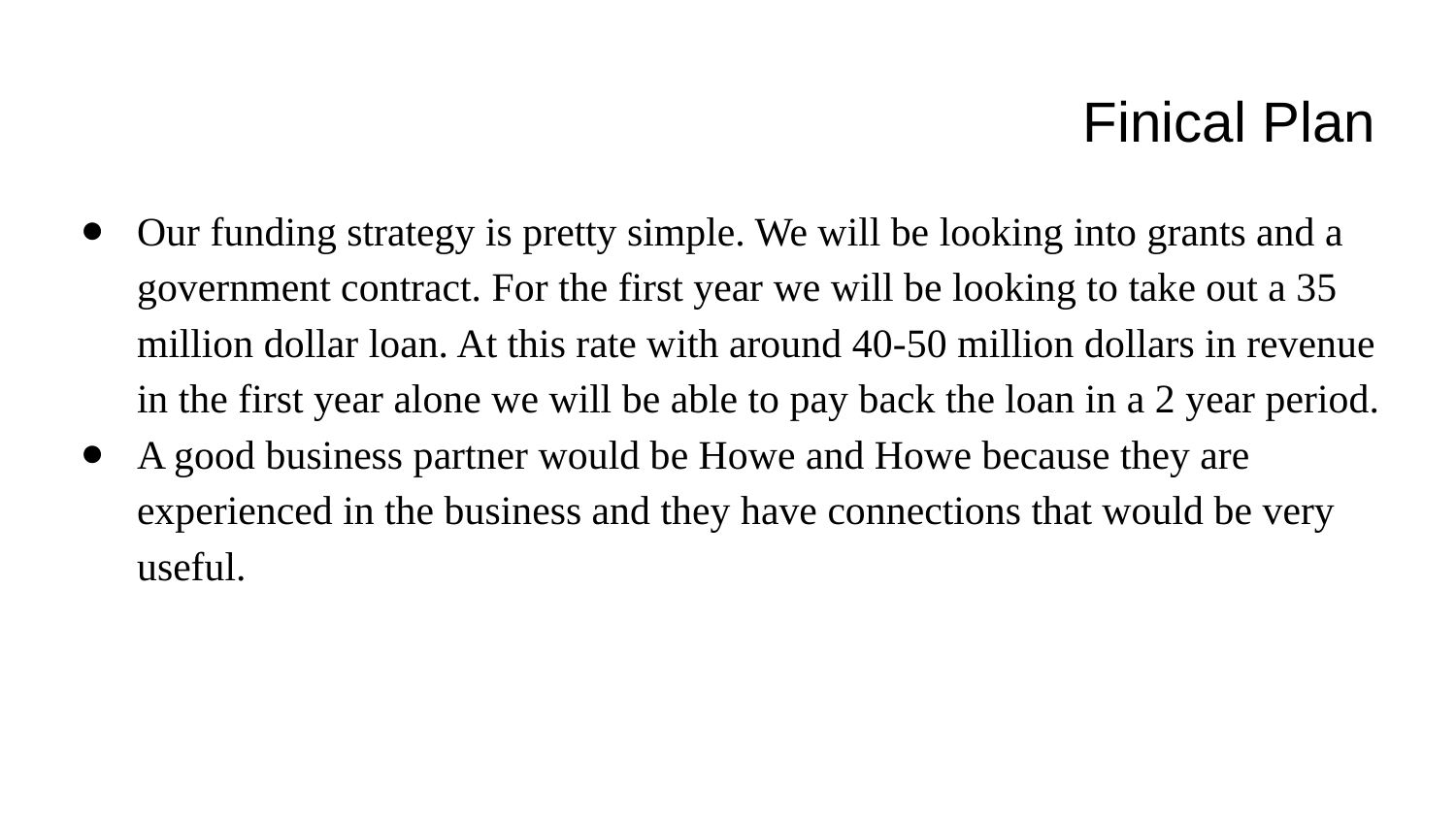

# Finical Plan
Our funding strategy is pretty simple. We will be looking into grants and a government contract. For the first year we will be looking to take out a 35 million dollar loan. At this rate with around 40-50 million dollars in revenue in the first year alone we will be able to pay back the loan in a 2 year period.
A good business partner would be Howe and Howe because they are experienced in the business and they have connections that would be very useful.